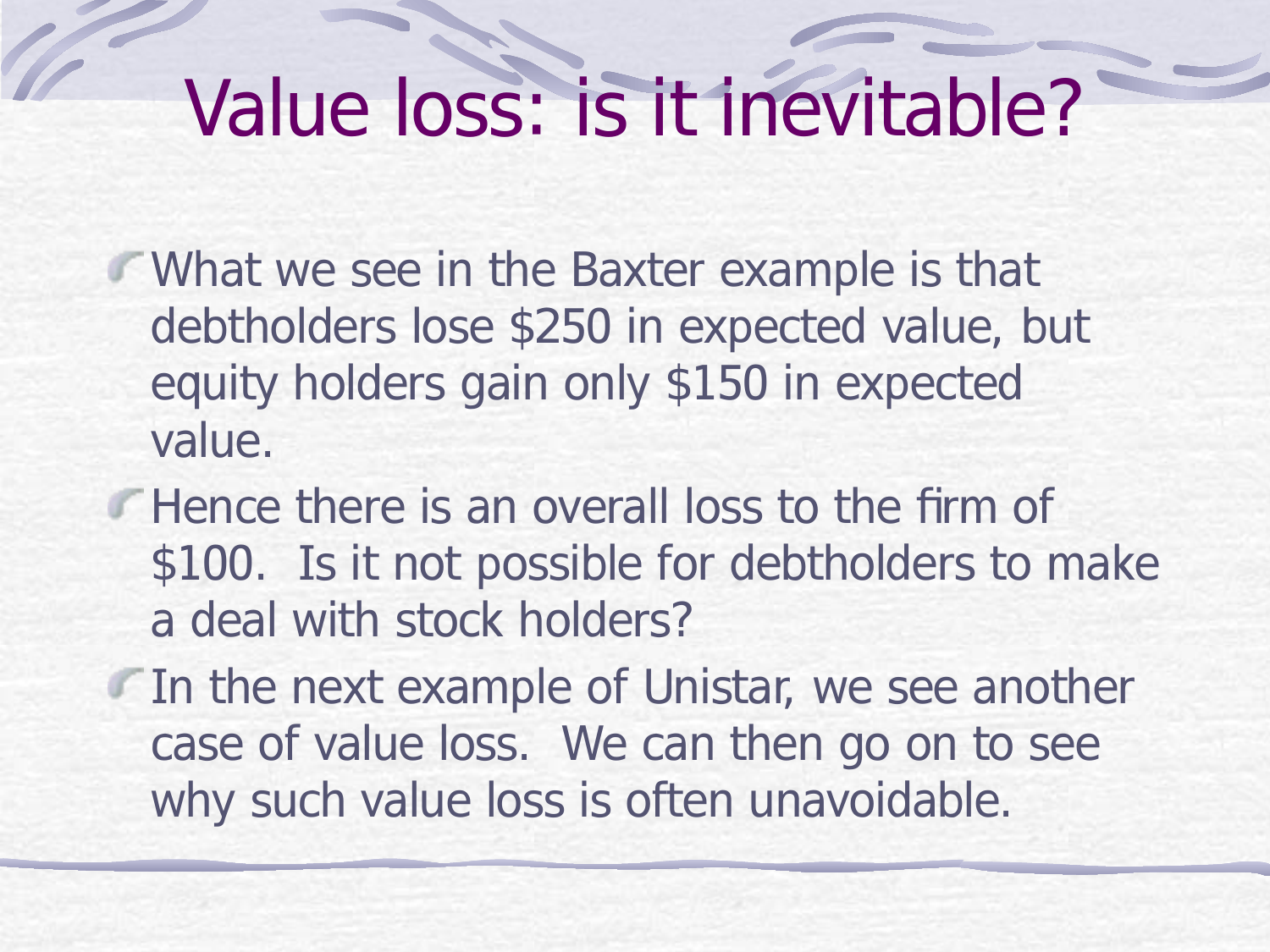

# Value loss: is it inevitable?
What we see in the Baxter example is that debtholders lose $250 in expected value, but equity holders gain only $150 in expected value.
Hence there is an overall loss to the firm of $100.  Is it not possible for debtholders to make a deal with stock holders?
In the next example of Unistar, we see another case of value loss.  We can then go on to see why such value loss is often unavoidable.